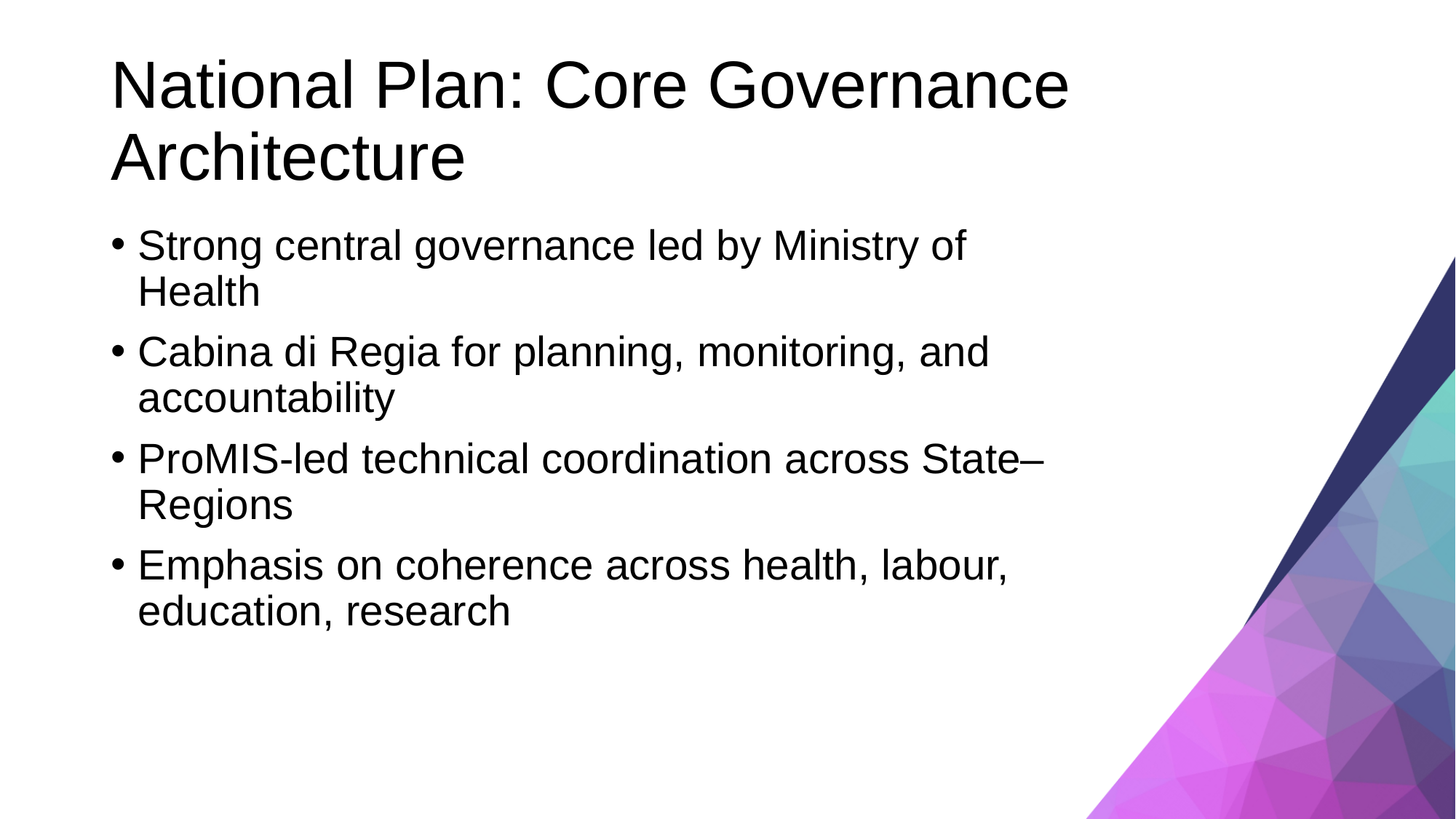

# National Plan: Core Governance Architecture
Strong central governance led by Ministry of Health
Cabina di Regia for planning, monitoring, and accountability
ProMIS-led technical coordination across State–Regions
Emphasis on coherence across health, labour, education, research